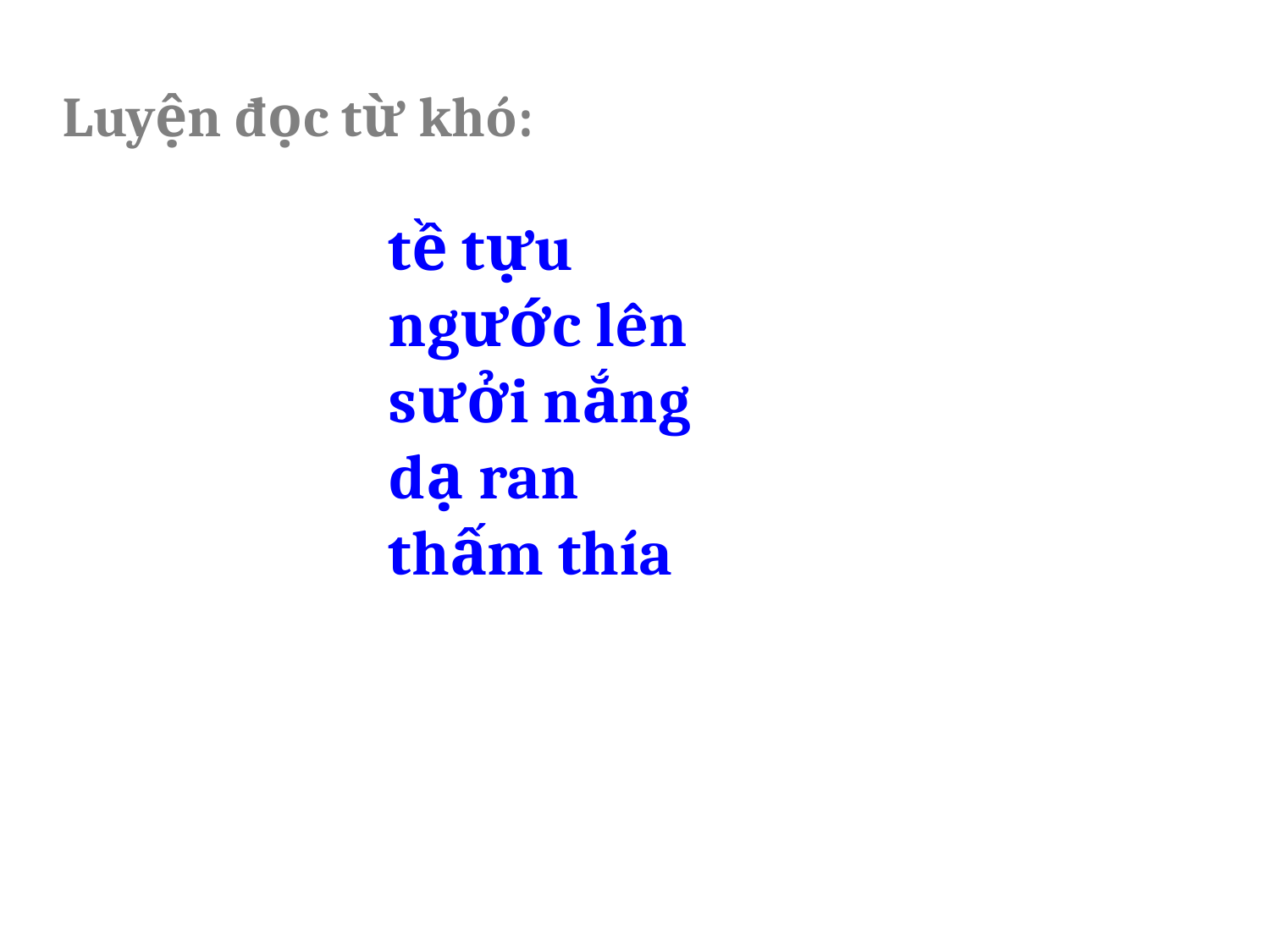

Luyện đọc từ khó:
tề tựu
ngước lên
sưởi nắng
dạ ran
thấm thía